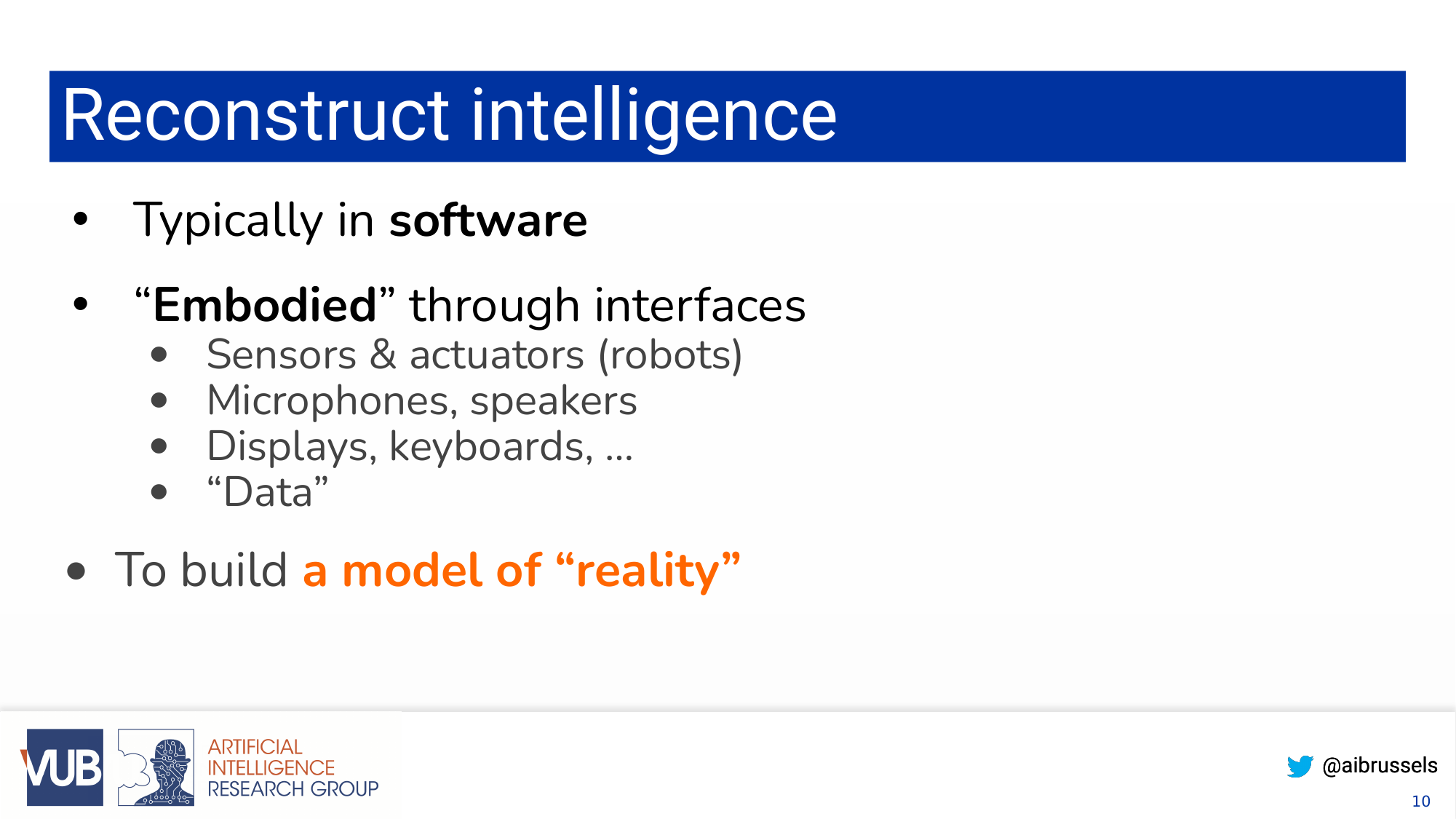

# Reconstruct intelligence
Typically in software
“Embodied” through interfaces
Sensors & actuators (robots)
Microphones, speakers
Displays, keyboards, …
“Data”
To build a model of “reality”
10